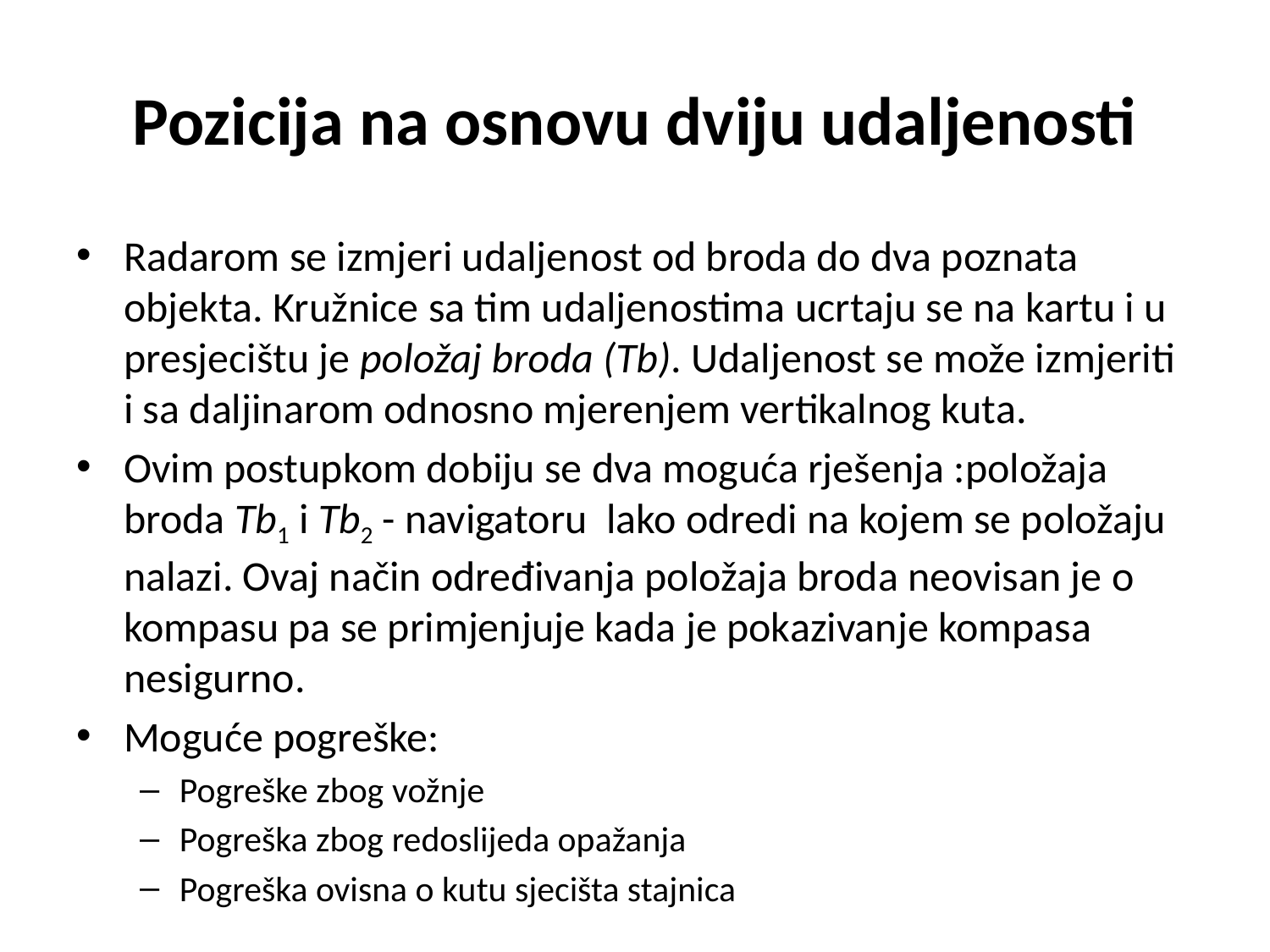

# Pozicija na osnovu dviju udaljenosti
Radarom se izmjeri udaljenost od broda do dva poznata objekta. Kružnice sa tim udaljenostima ucrtaju se na kartu i u presjecištu je položaj broda (Tb). Udaljenost se može izmjeriti i sa daljinarom odnosno mjerenjem vertikalnog kuta.
Ovim postupkom dobiju se dva moguća rješenja :položaja broda Tb1 i Tb2 - navigatoru  lako odredi na kojem se položaju nalazi. Ovaj način određivanja položaja broda neovisan je o kompasu pa se primjenjuje kada je pokazivanje kompasa nesigurno.
Moguće pogreške:
Pogreške zbog vožnje
Pogreška zbog redoslijeda opažanja
Pogreška ovisna o kutu sjecišta stajnica